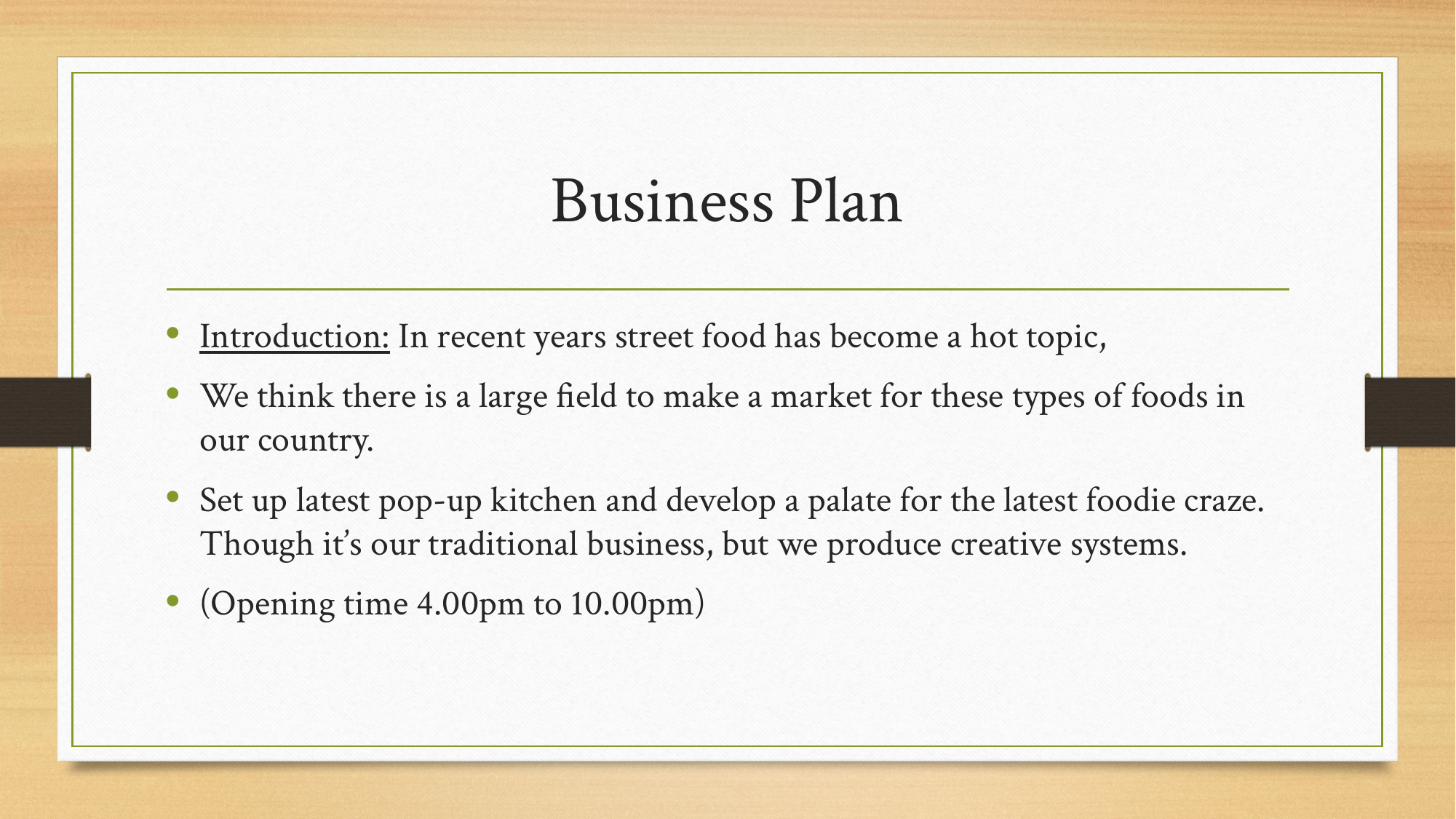

# Business Plan
Introduction: In recent years street food has become a hot topic,
We think there is a large field to make a market for these types of foods in our country.
Set up latest pop-up kitchen and develop a palate for the latest foodie craze. Though it’s our traditional business, but we produce creative systems.
(Opening time 4.00pm to 10.00pm)